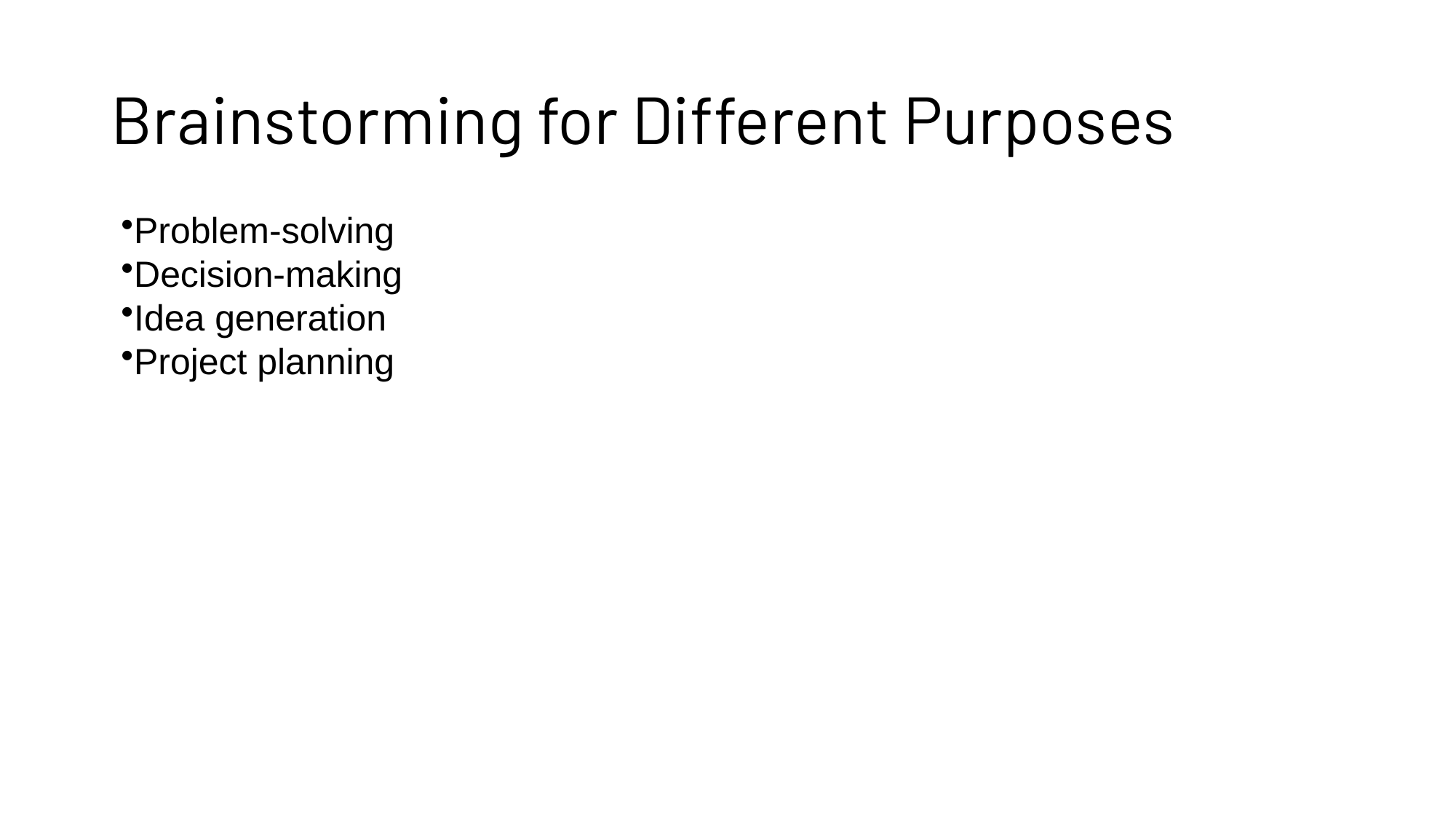

# Brainstorming for Different Purposes
Problem-solving
Decision-making
Idea generation
Project planning